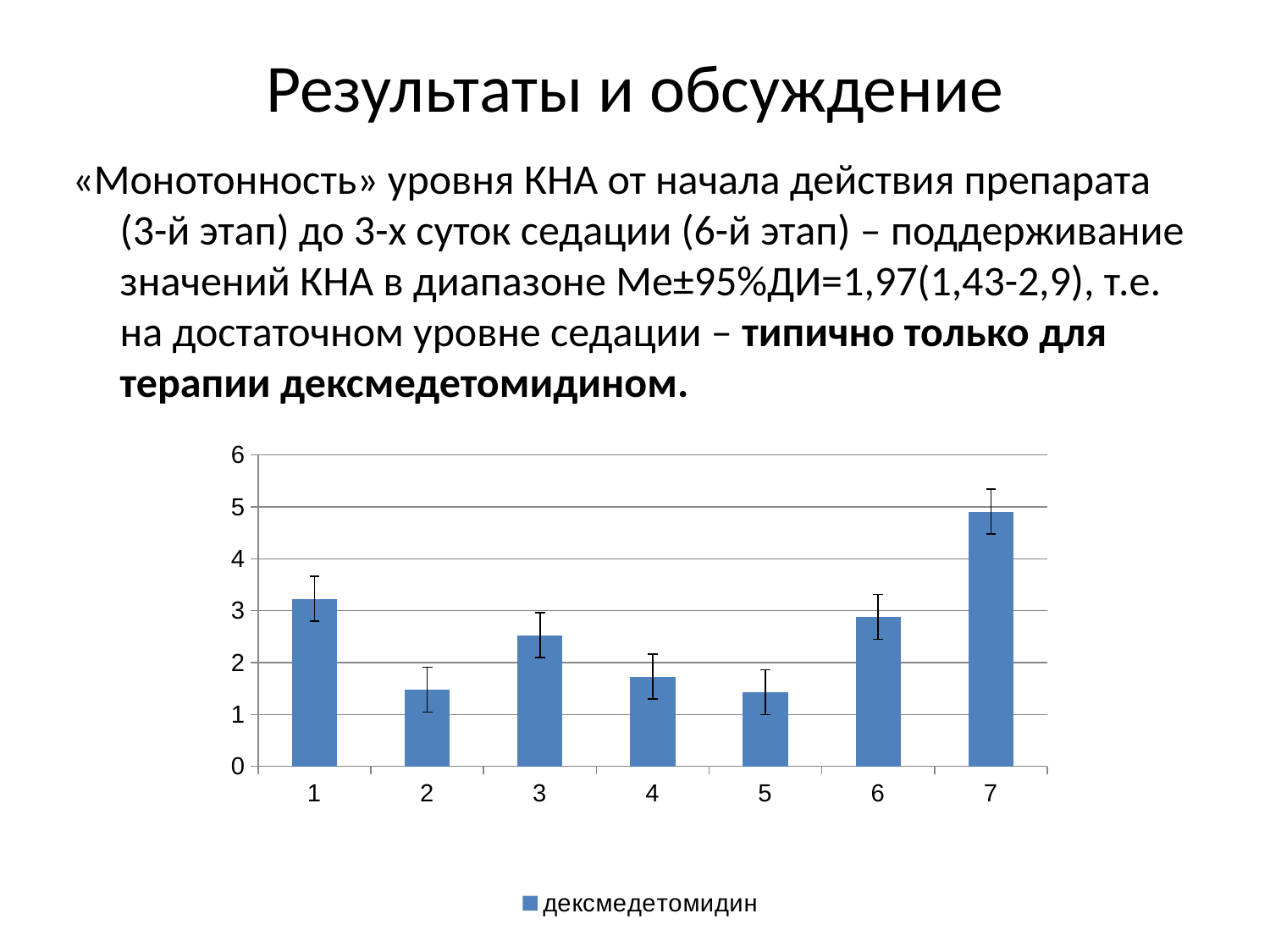

# Результаты и обсуждение
«Монотонность» уровня КНА от начала действия препарата (3-й этап) до 3-х суток седации (6-й этап) – поддерживание значений КНА в диапазоне Ме±95%ДИ=1,97(1,43-2,9), т.е. на достаточном уровне седации – типично только для терапии дексмедетомидином.

### Chart

| Category | дексмедетомидин |
|---|---|
| 1 | 3.23 |
| 2 | 1.48 |
| 3 | 2.53 |
| 4 | 1.73 |
| 5 | 1.43 |
| 6 | 2.88 |
| 7 | 4.91 |